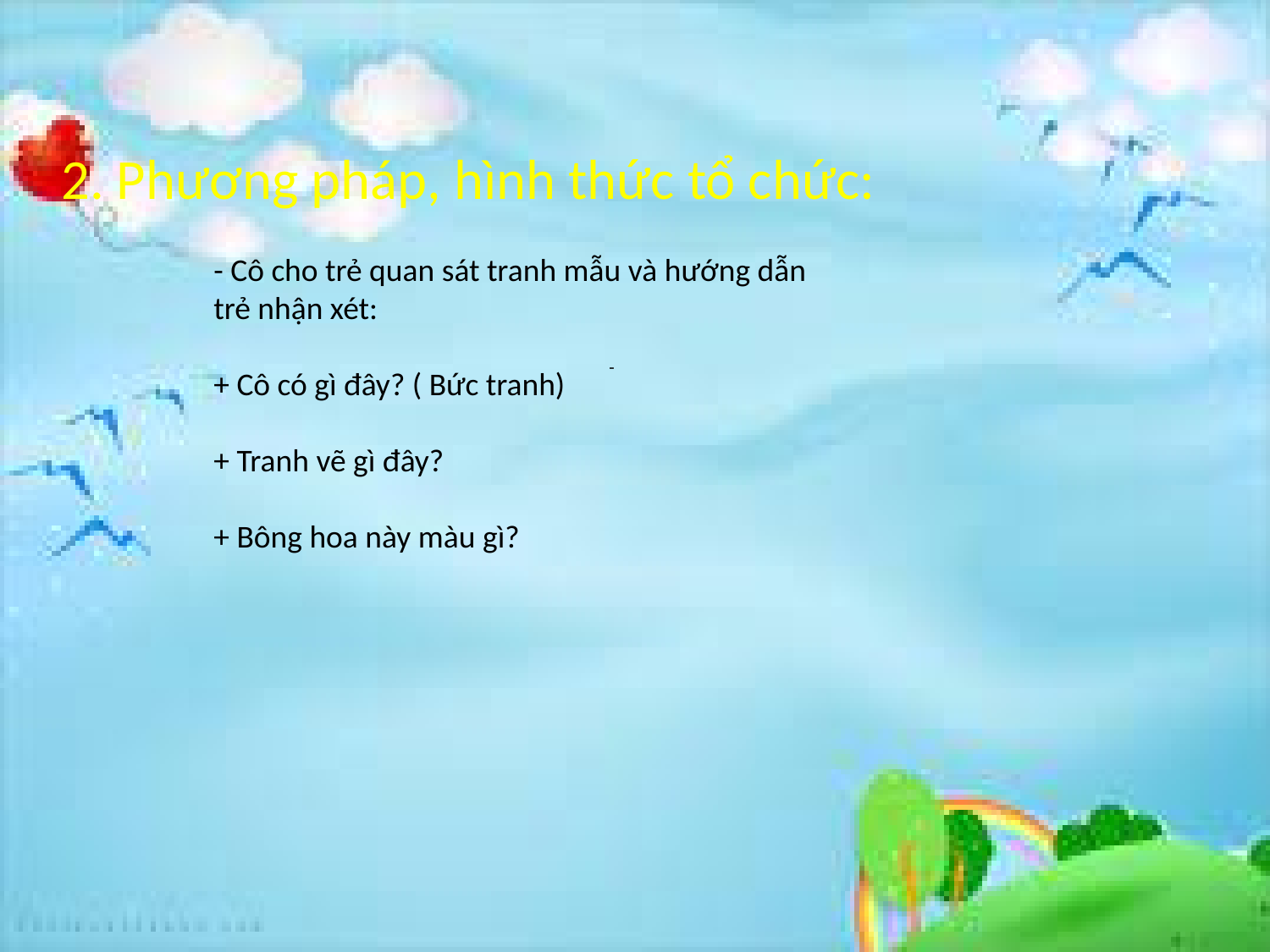

# 2. Phương pháp, hình thức tổ chức:
- Cô cho trẻ quan sát tranh mẫu và hướng dẫn trẻ nhận xét:

+ Cô có gì đây? ( Bức tranh)

+ Tranh vẽ gì đây?

+ Bông hoa này màu gì?

-